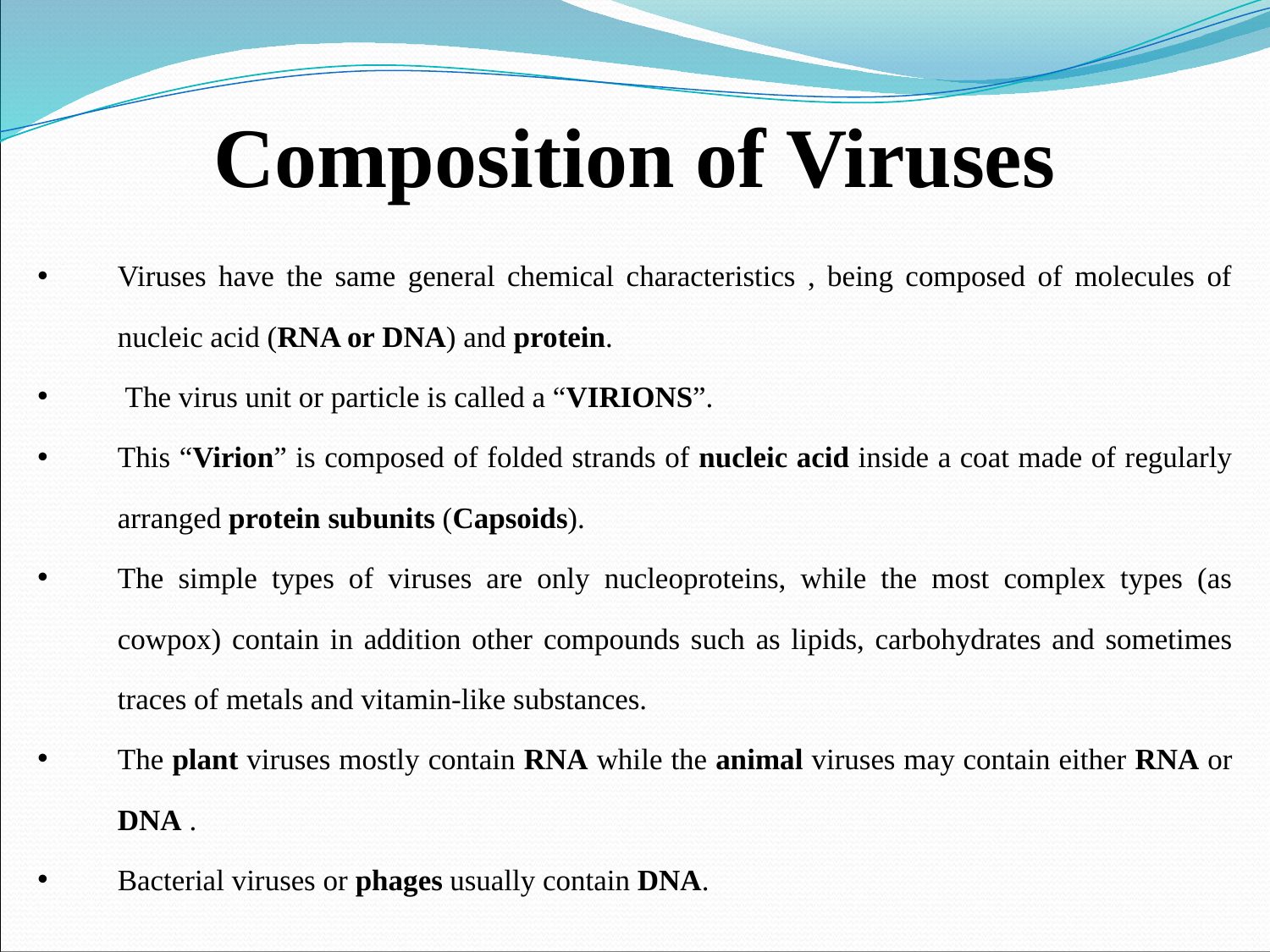

# Composition of Viruses
Viruses have the same general chemical characteristics , being composed of molecules of nucleic acid (RNA or DNA) and protein.
 The virus unit or particle is called a “VIRIONS”.
This “Virion” is composed of folded strands of nucleic acid inside a coat made of regularly arranged protein subunits (Capsoids).
The simple types of viruses are only nucleoproteins, while the most complex types (as cowpox) contain in addition other compounds such as lipids, carbohydrates and sometimes traces of metals and vitamin-like substances.
The plant viruses mostly contain RNA while the animal viruses may contain either RNA or DNA .
Bacterial viruses or phages usually contain DNA.